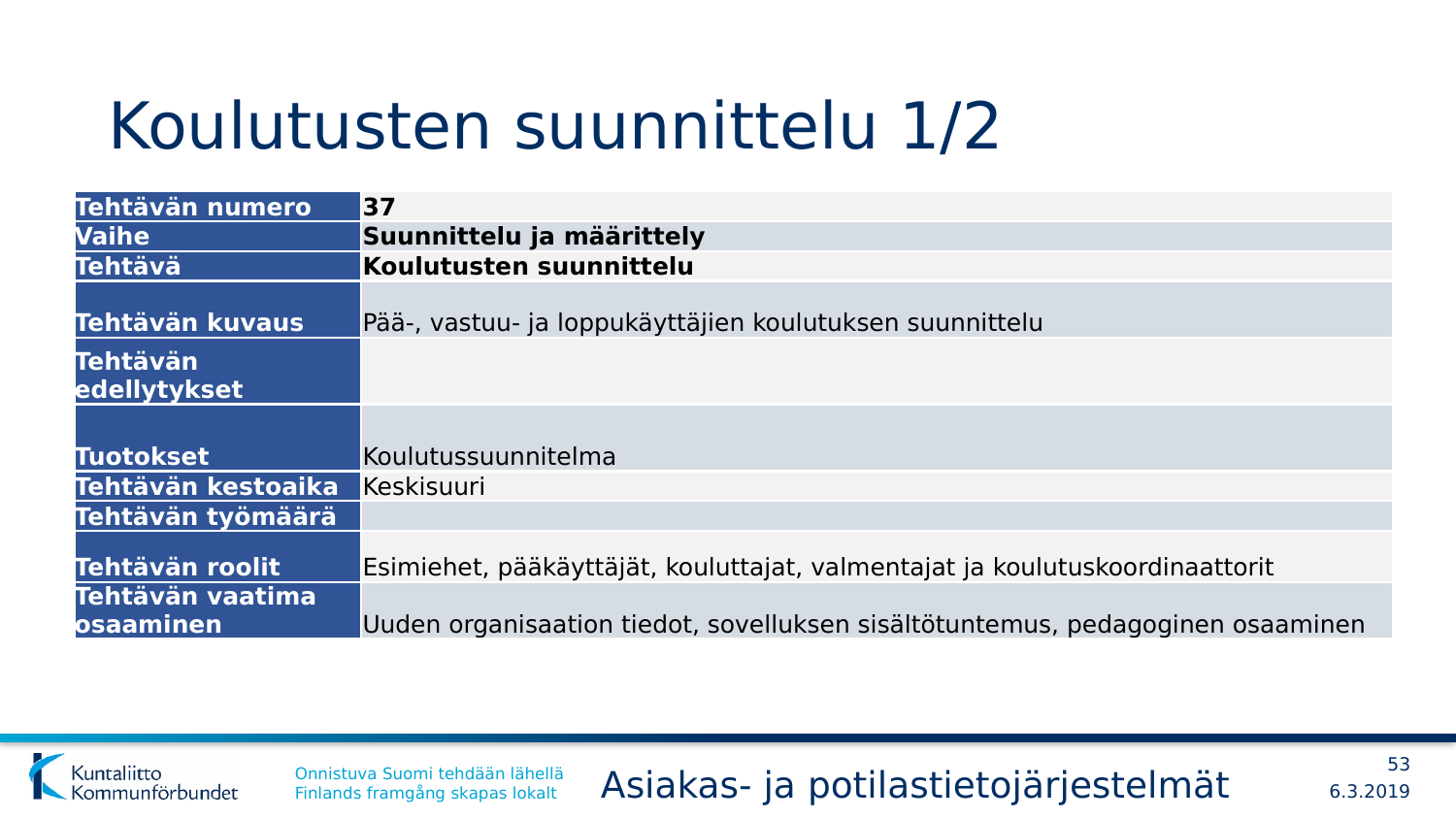

# Koulutusten suunnittelu 1/2
| Tehtävän numero | 37 |
| --- | --- |
| Vaihe | Suunnittelu ja määrittely |
| Tehtävä | Koulutusten suunnittelu |
| Tehtävän kuvaus | Pää-, vastuu- ja loppukäyttäjien koulutuksen suunnittelu |
| Tehtävän edellytykset |  |
| Tuotokset | Koulutussuunnitelma |
| Tehtävän kestoaika | Keskisuuri |
| Tehtävän työmäärä |  |
| Tehtävän roolit | Esimiehet, pääkäyttäjät, kouluttajat, valmentajat ja koulutuskoordinaattorit |
| Tehtävän vaatima osaaminen | Uuden organisaation tiedot, sovelluksen sisältötuntemus, pedagoginen osaaminen |
53
Asiakas- ja potilastietojärjestelmät
6.3.2019